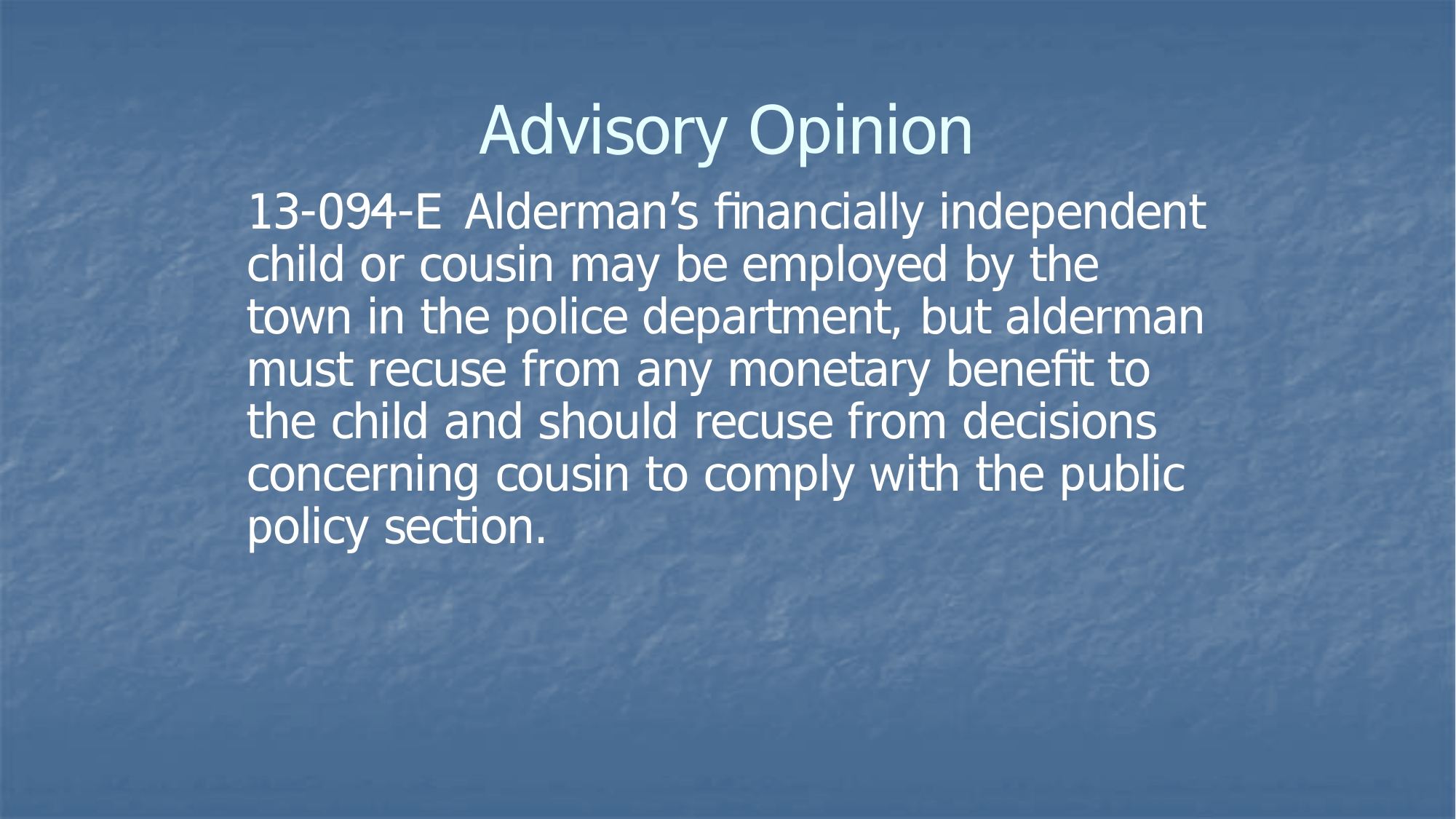

# Advisory Opinion
13-094-E	Alderman’s financially independent child or cousin may be employed by the town in the police department, but alderman must recuse from any monetary benefit to the child and should recuse from decisions concerning cousin to comply with the public policy section.